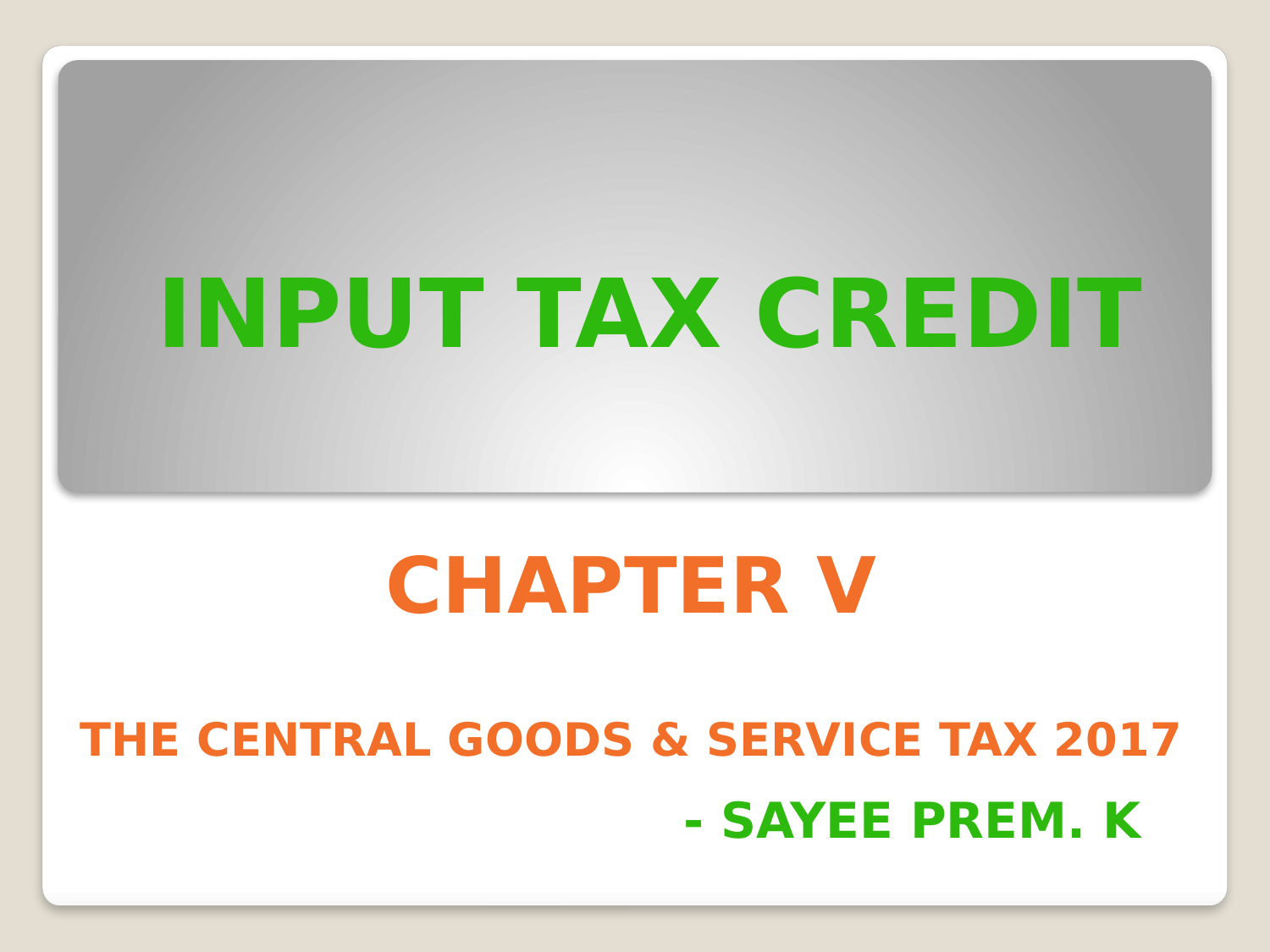

INPUT TAX CREDIT
CHAPTER V
The Central Goods & Service Tax 2017
- Sayee Prem. K